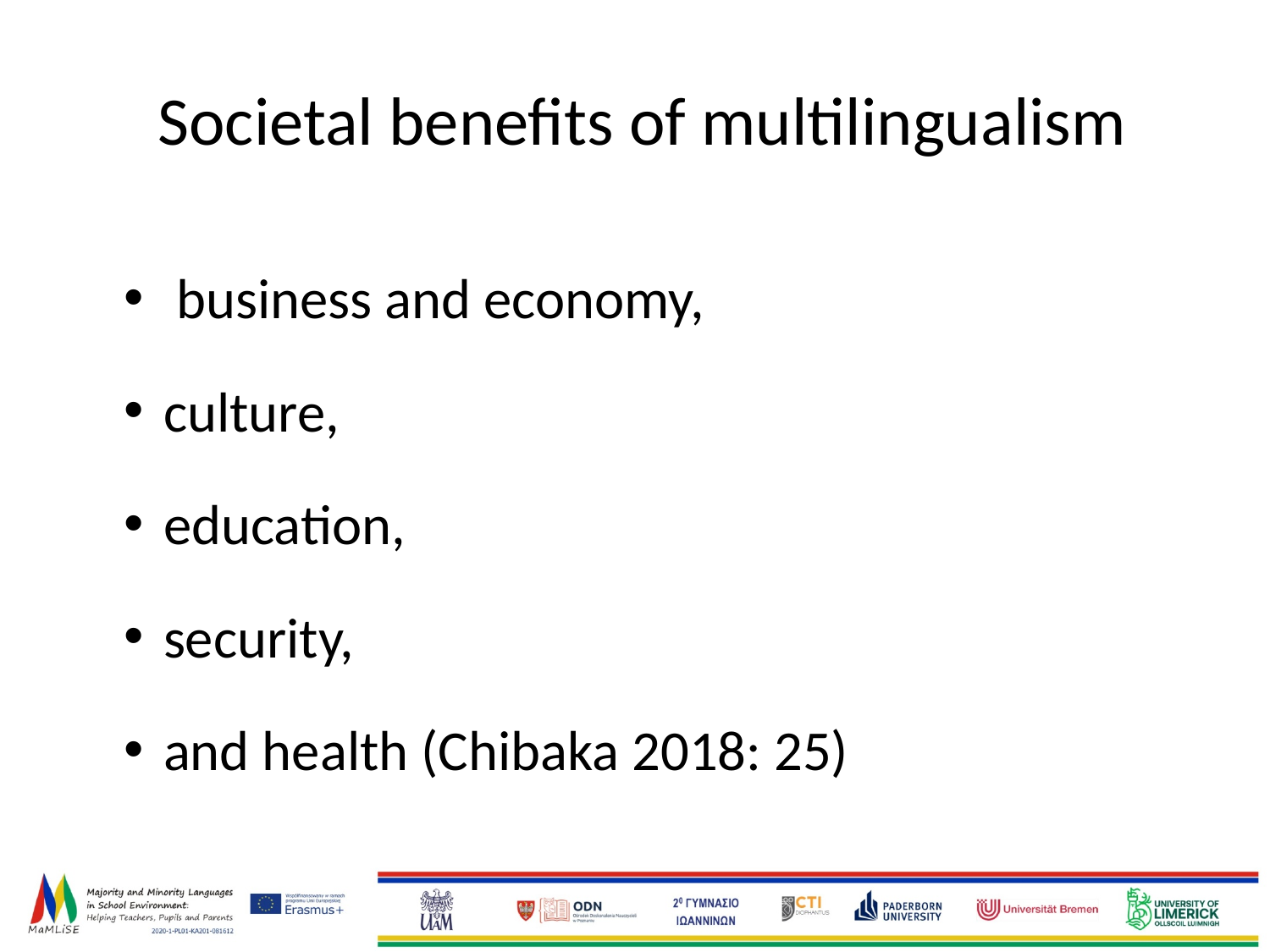

# Societal benefits of multilingualism
 business and economy,
culture,
education,
security,
and health (Chibaka 2018: 25)